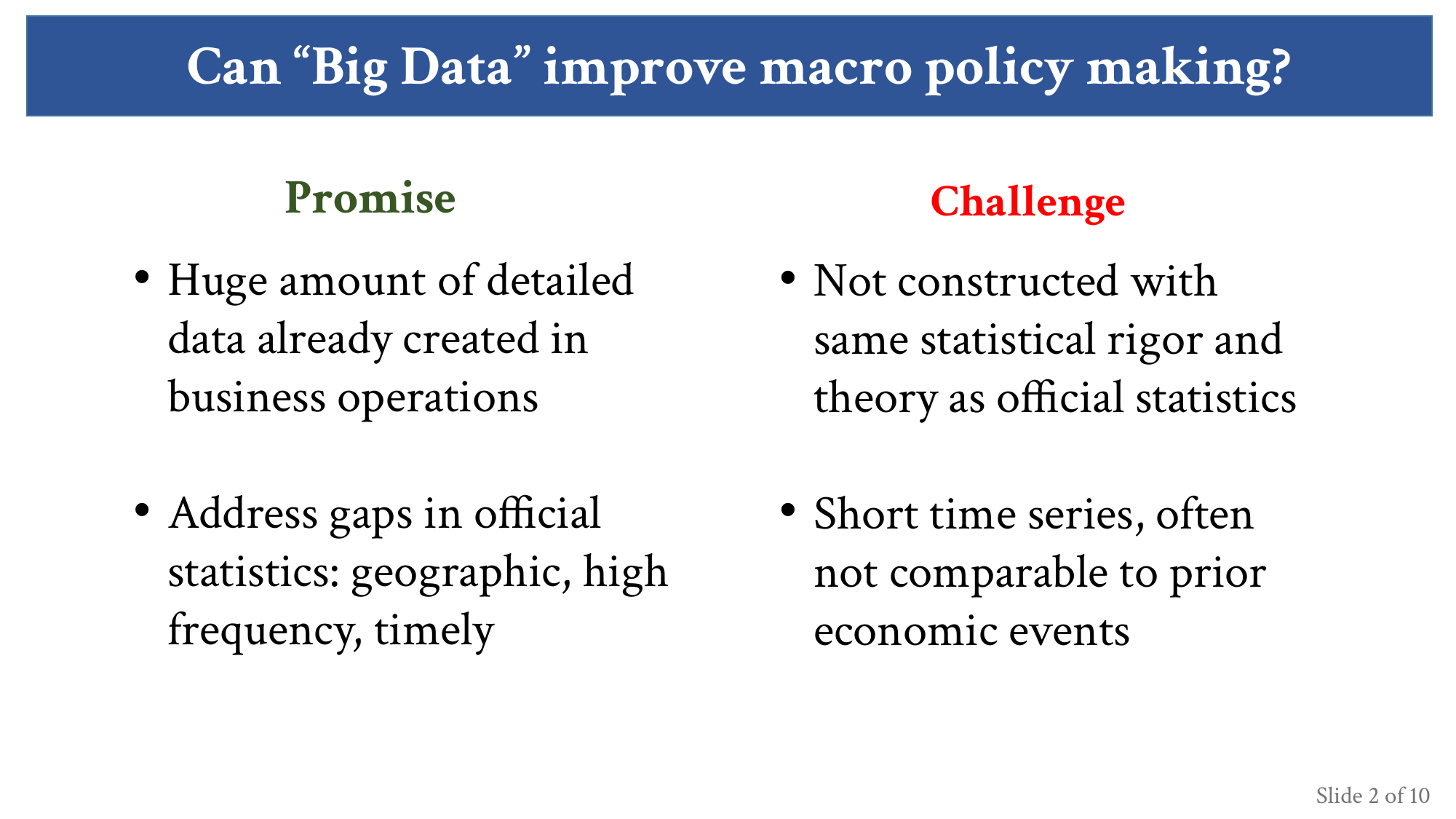

Can “Big Data” improve macro policy making?

Challenge
Promise
Huge amount of detailed data already created in business operations

Address gaps in official statistics: geographic, high frequency, timely

Not constructed with same statistical rigor and theory as official statistics

Short time series, often not comparable to prior economic events

Slide 2 of 10